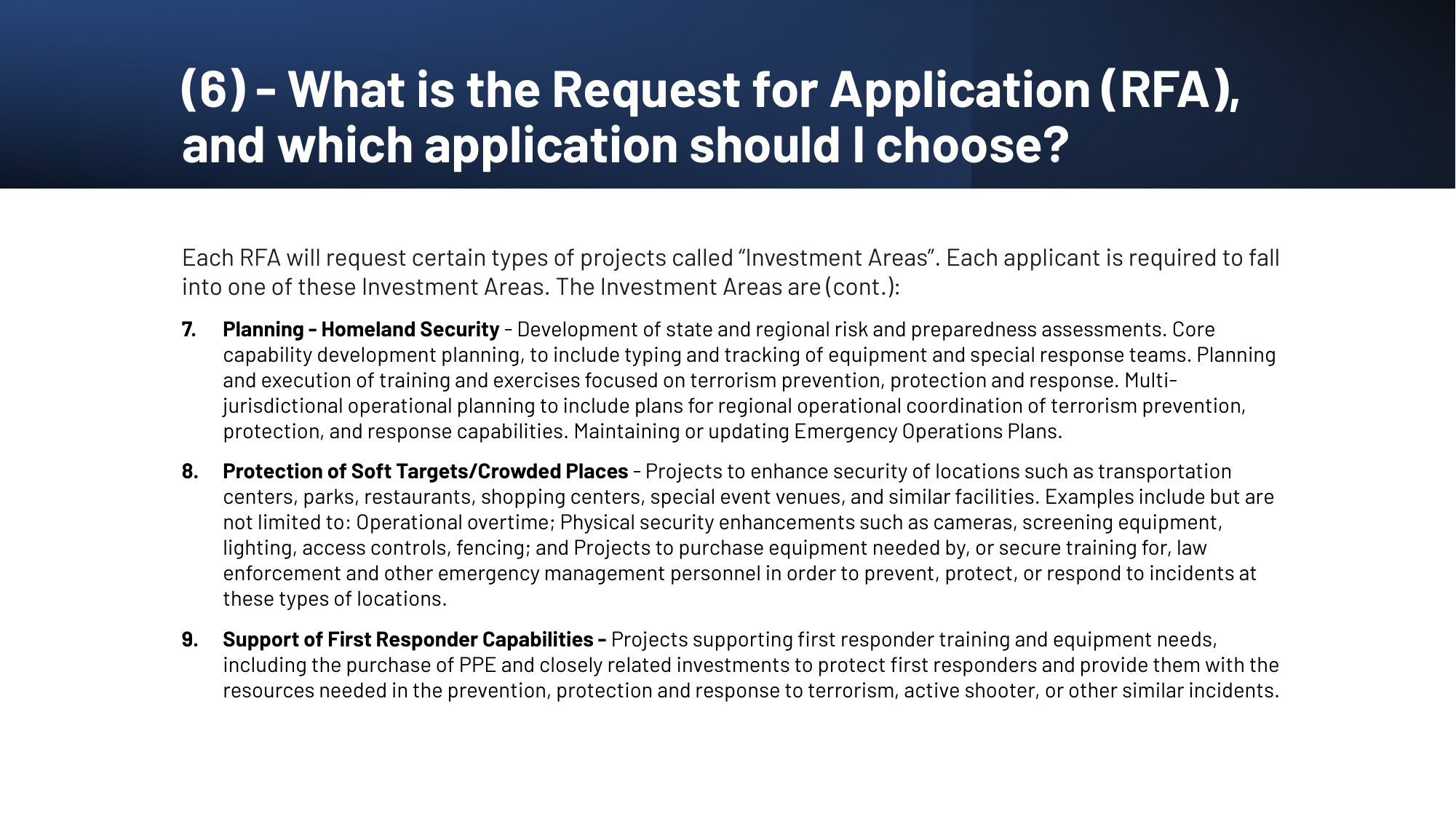

# (6) - What is the Request for Application (RFA), and which application should I choose?
Each RFA will request certain types of projects called “Investment Areas”. Each applicant is required to fall into one of these Investment Areas. The Investment Areas are (cont.):
Planning - Homeland Security - Development of state and regional risk and preparedness assessments. Core capability development planning, to include typing and tracking of equipment and special response teams. Planning and execution of training and exercises focused on terrorism prevention, protection and response. Multi-jurisdictional operational planning to include plans for regional operational coordination of terrorism prevention, protection, and response capabilities. Maintaining or updating Emergency Operations Plans.
Protection of Soft Targets/Crowded Places - Projects to enhance security of locations such as transportation centers, parks, restaurants, shopping centers, special event venues, and similar facilities. Examples include but are not limited to: Operational overtime; Physical security enhancements such as cameras, screening equipment, lighting, access controls, fencing; and Projects to purchase equipment needed by, or secure training for, law enforcement and other emergency management personnel in order to prevent, protect, or respond to incidents at these types of locations.
Support of First Responder Capabilities - Projects supporting first responder training and equipment needs, including the purchase of PPE and closely related investments to protect first responders and provide them with the resources needed in the prevention, protection and response to terrorism, active shooter, or other similar incidents.